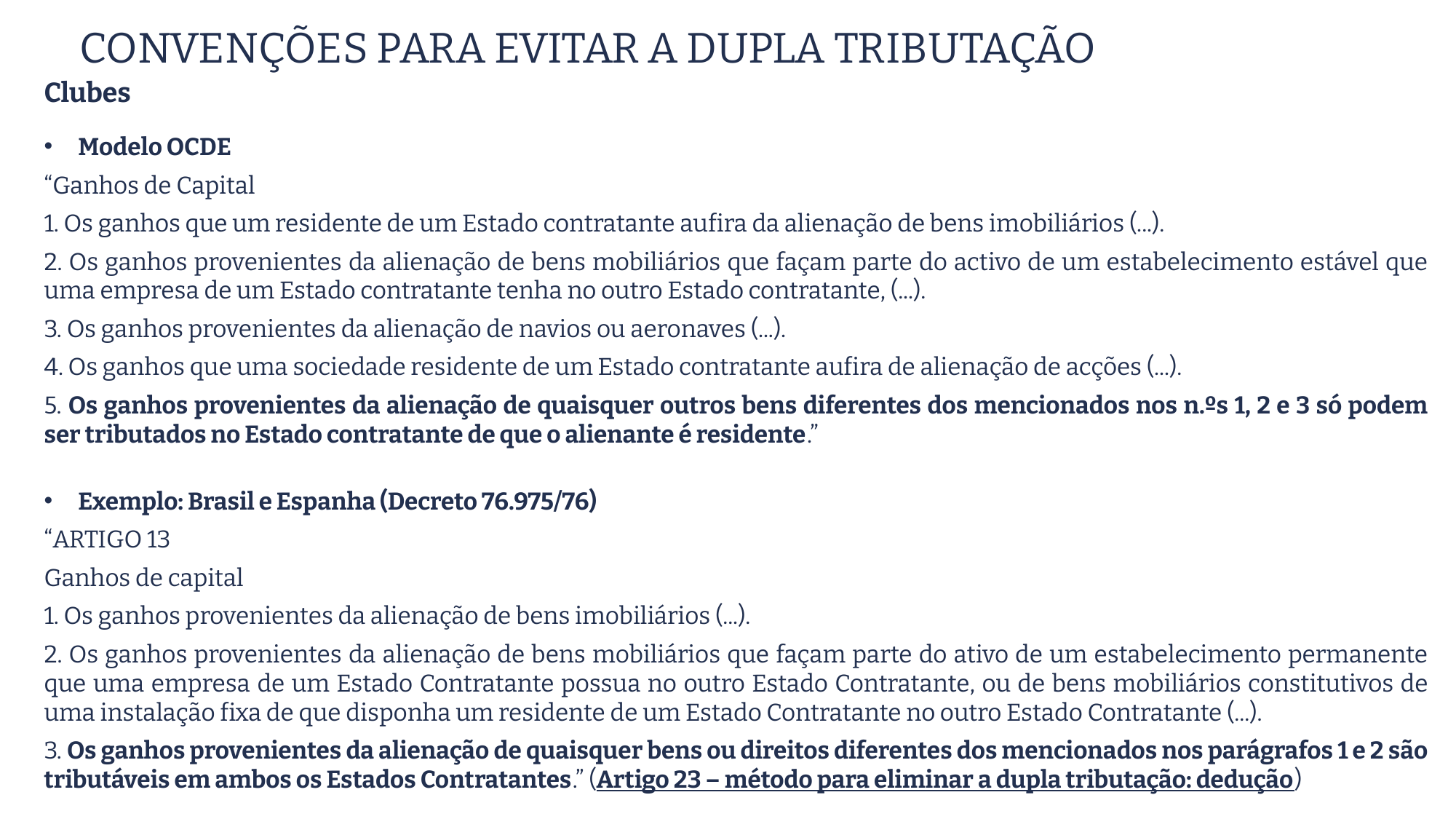

CONVENÇÕES PARA EVITAR A DUPLA TRIBUTAÇÃO

Clubes
Modelo OCDE
“Ganhos de Capital
1. Os ganhos que um residente de um Estado contratante aufira da alienação de bens imobiliários (...).
2. Os ganhos provenientes da alienação de bens mobiliários que façam parte do activo de um estabelecimento estável que uma empresa de um Estado contratante tenha no outro Estado contratante, (...).
3. Os ganhos provenientes da alienação de navios ou aeronaves (...).
4. Os ganhos que uma sociedade residente de um Estado contratante aufira de alienação de acções (...).
5. Os ganhos provenientes da alienação de quaisquer outros bens diferentes dos mencionados nos n.ºs 1, 2 e 3 só podem ser tributados no Estado contratante de que o alienante é residente.”

Exemplo: Brasil e Espanha (Decreto 76.975/76)
“ARTIGO 13
Ganhos de capital
1. Os ganhos provenientes da alienação de bens imobiliários (...).
2. Os ganhos provenientes da alienação de bens mobiliários que façam parte do ativo de um estabelecimento permanente que uma empresa de um Estado Contratante possua no outro Estado Contratante, ou de bens mobiliários constitutivos de uma instalação fixa de que disponha um residente de um Estado Contratante no outro Estado Contratante (...).
3. Os ganhos provenientes da alienação de quaisquer bens ou direitos diferentes dos mencionados nos parágrafos 1 e 2 são tributáveis em ambos os Estados Contratantes.” (Artigo 23 – método para eliminar a dupla tributação: dedução)